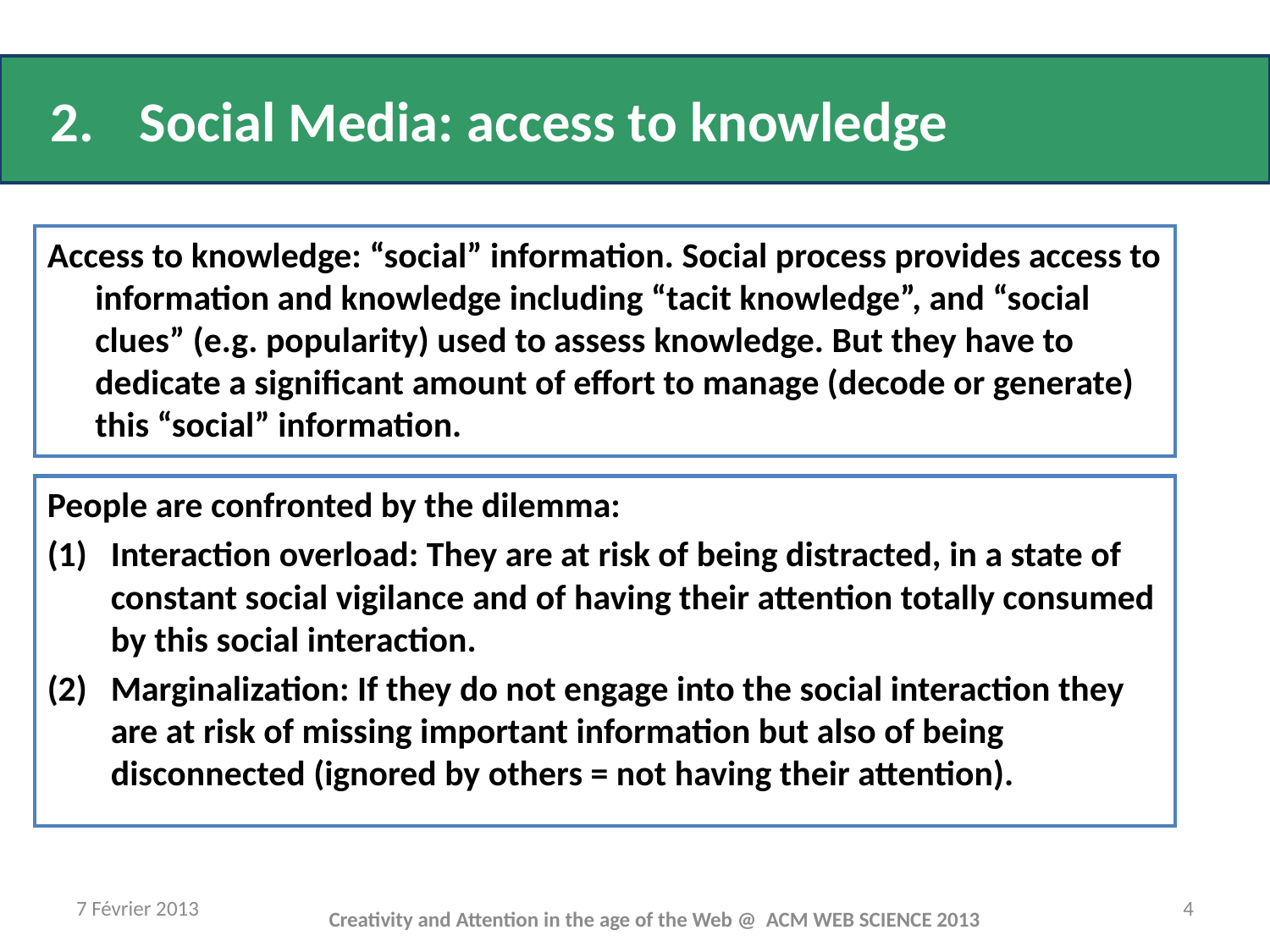

#
   2. 	Social Media: access to knowledge
Access to knowledge: “social” information. Social process provides access to information and knowledge including “tacit knowledge”, and “social clues” (e.g. popularity) used to assess knowledge. But they have to dedicate a significant amount of effort to manage (decode or generate) this “social” information.

People are confronted by the dilemma:
Interaction overload: They are at risk of being distracted, in a state of constant social vigilance and of having their attention totally consumed by this social interaction.
Marginalization: If they do not engage into the social interaction they are at risk of missing important information but also of being disconnected (ignored by others = not having their attention).

7 Février 2013
4
Creativity and Attention in the age of the Web @  ACM WEB SCIENCE 2013